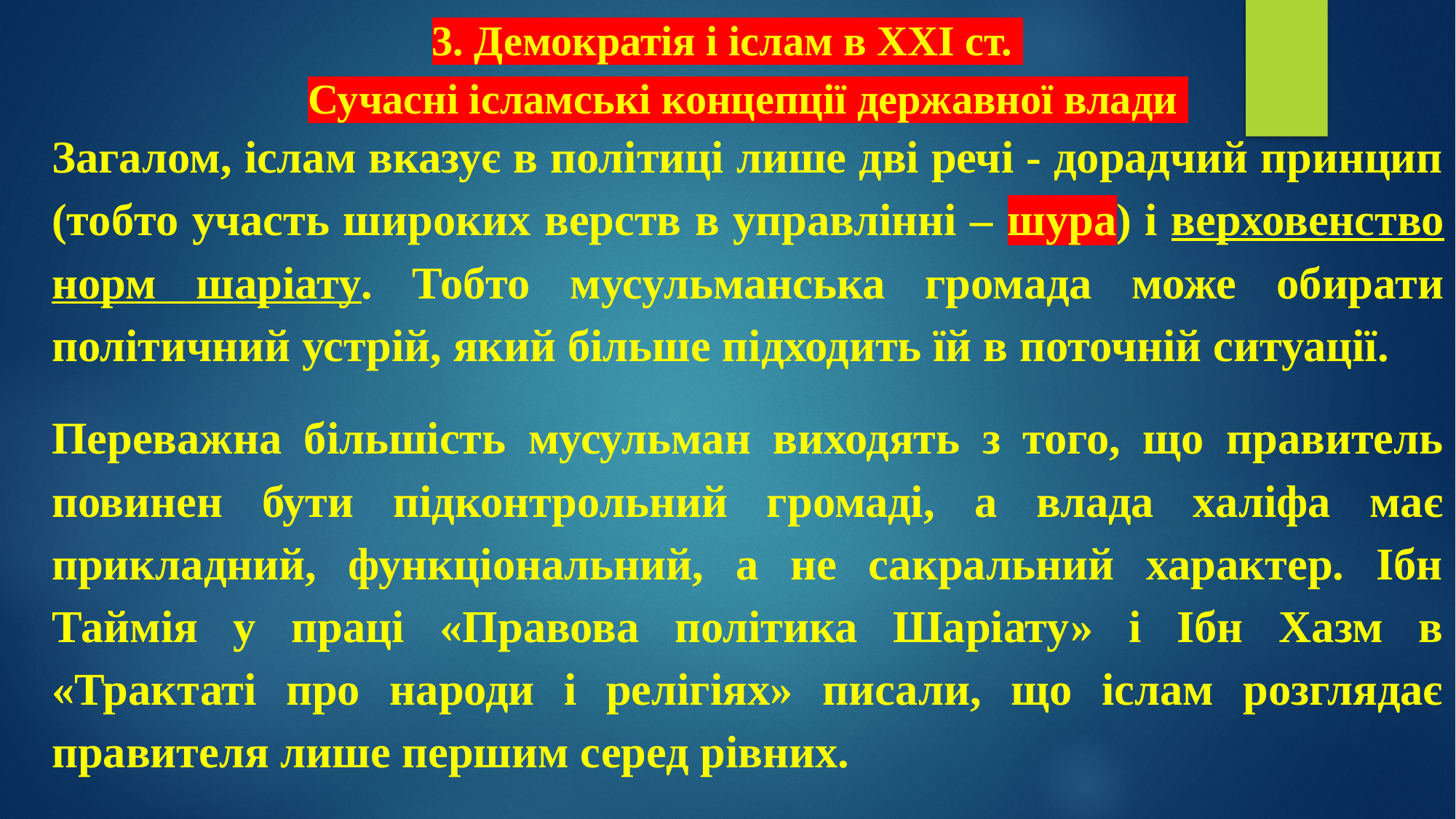

# 3. Демократія і іслам в XXI ст. Сучасні ісламські концепції державної влади
Загалом, іслам вказує в політиці лише дві речі - дорадчий принцип (тобто участь широких верств в управлінні – шура) і верховенство норм шаріату. Тобто мусульманська громада може обирати політичний устрій, який більше підходить їй в поточній ситуації.
Переважна більшість мусульман виходять з того, що правитель повинен бути підконтрольний громаді, а влада халіфа має прикладний, функціональний, а не сакральний характер. Ібн Таймія у праці «Правова політика Шаріату» і Ібн Хазм в «Трактаті про народи і релігіях» писали, що іслам розглядає правителя лише першим серед рівних.